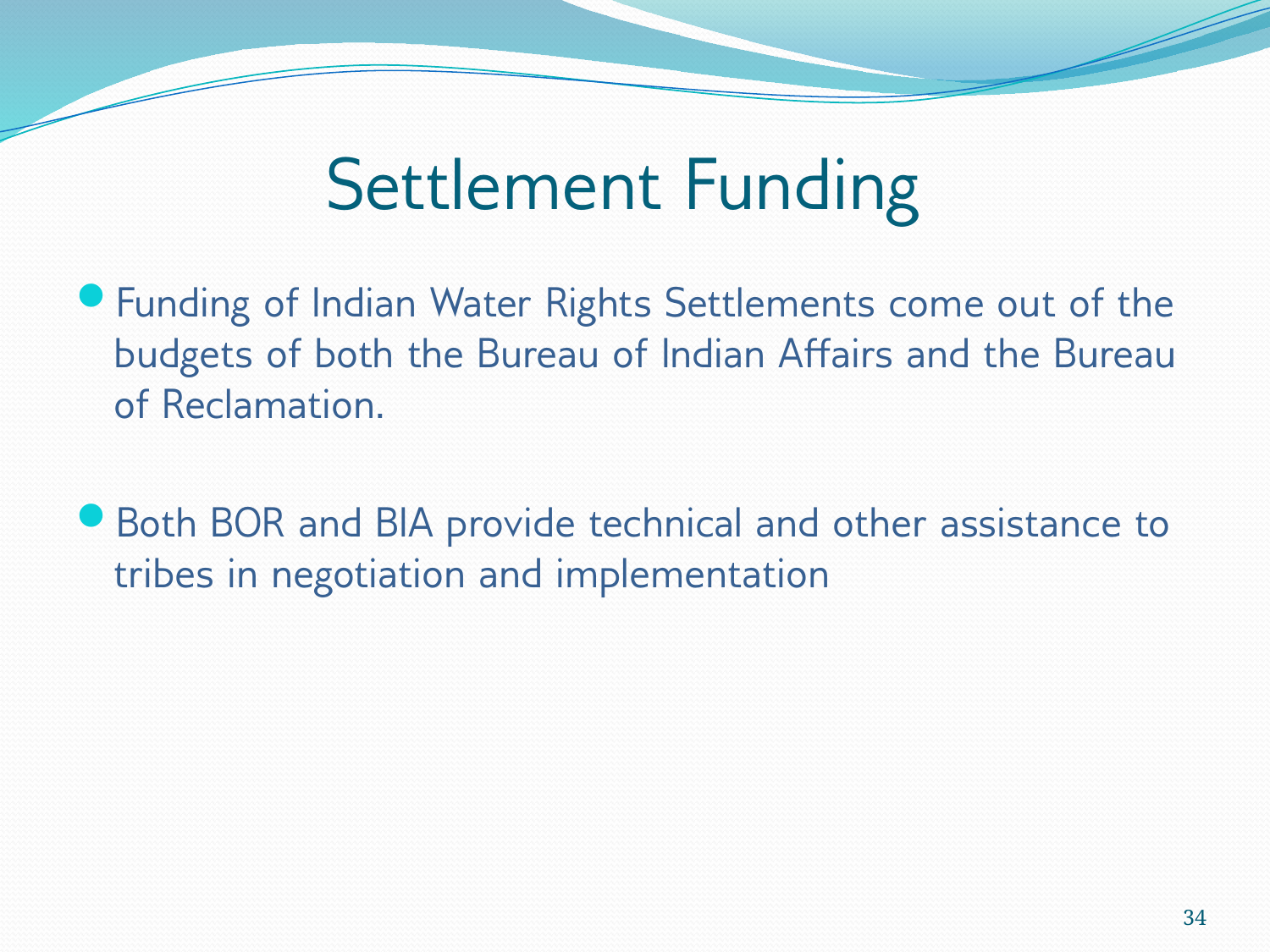

# Settlement Funding
Funding of Indian Water Rights Settlements come out of the budgets of both the Bureau of Indian Affairs and the Bureau of Reclamation.

Both BOR and BIA provide technical and other assistance to tribes in negotiation and implementation

34